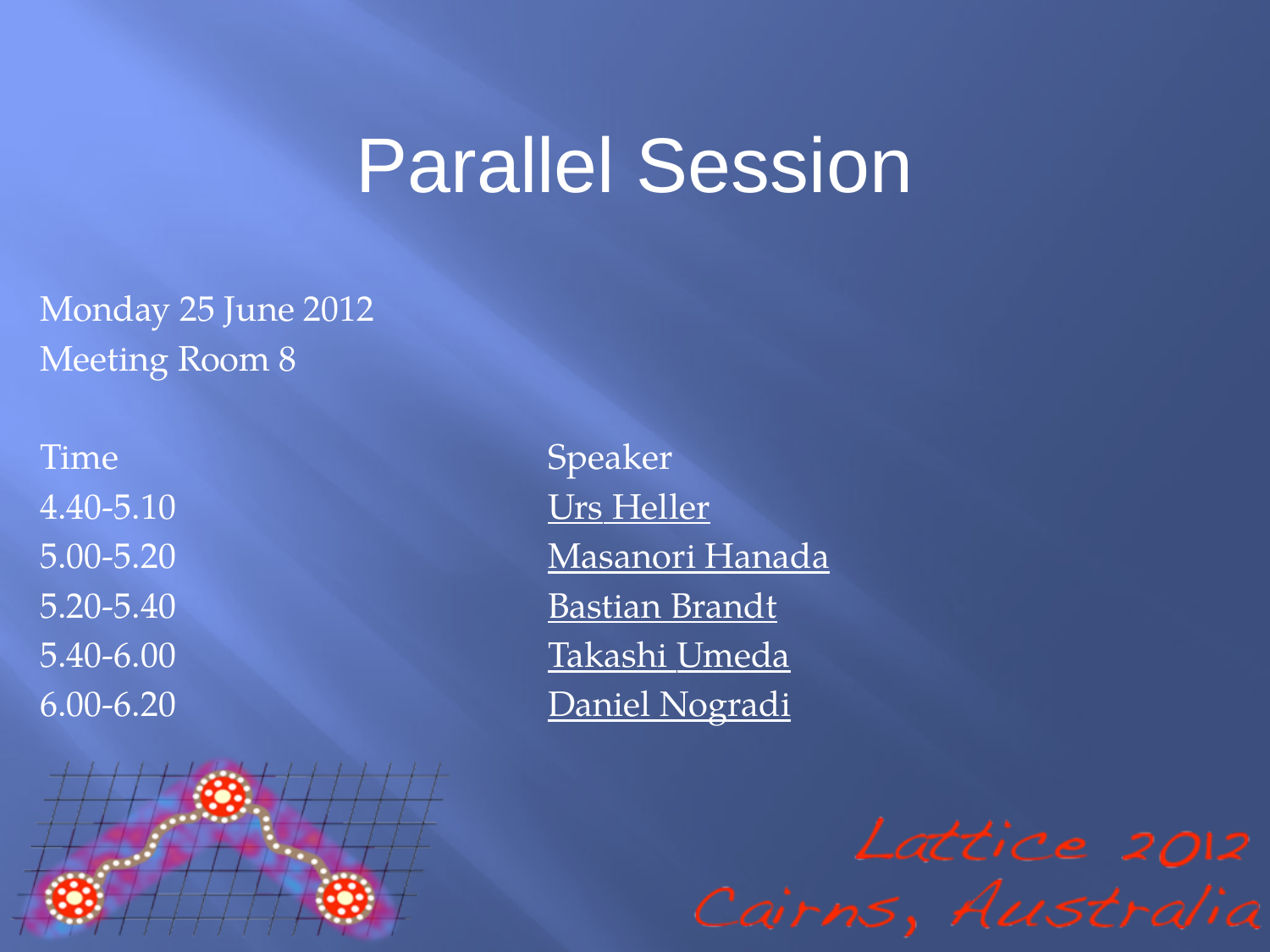

Parallel Session

Monday 25 June 2012
Meeting Room 8

Time				Speaker
4.40-5.10	     		Urs Heller
5.00-5.20			Masanori Hanada
5.20-5.40			Bastian Brandt
5.40-6.00			Takashi Umeda
6.00-6.20			Daniel Nogradi